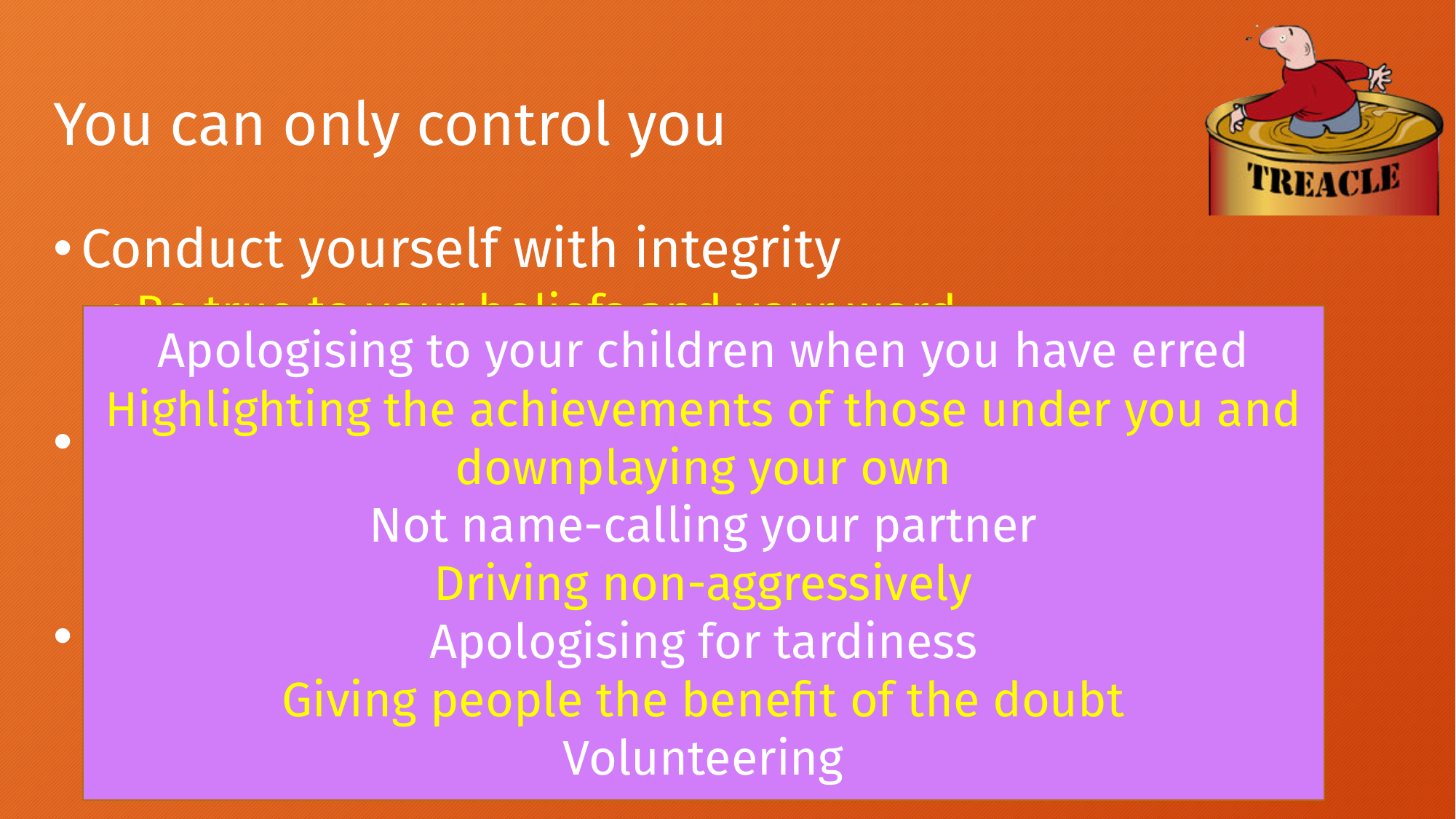

# You can only control you
Conduct yourself with integrity
Be true to your beliefs and your word
It’s not innate, it’s learned and practiced
Conduct yourself with Godly sincerity
Be open and honest before God and people
The absence of pretence, deceit or hypocrisy
Explain where you’re coming from
Without emotion!

Apologising to your children when you have erred
Highlighting the achievements of those under you and downplaying your own
Not name-calling your partner
Driving non-aggressively
Apologising for tardiness
Giving people the benefit of the doubt
Volunteering